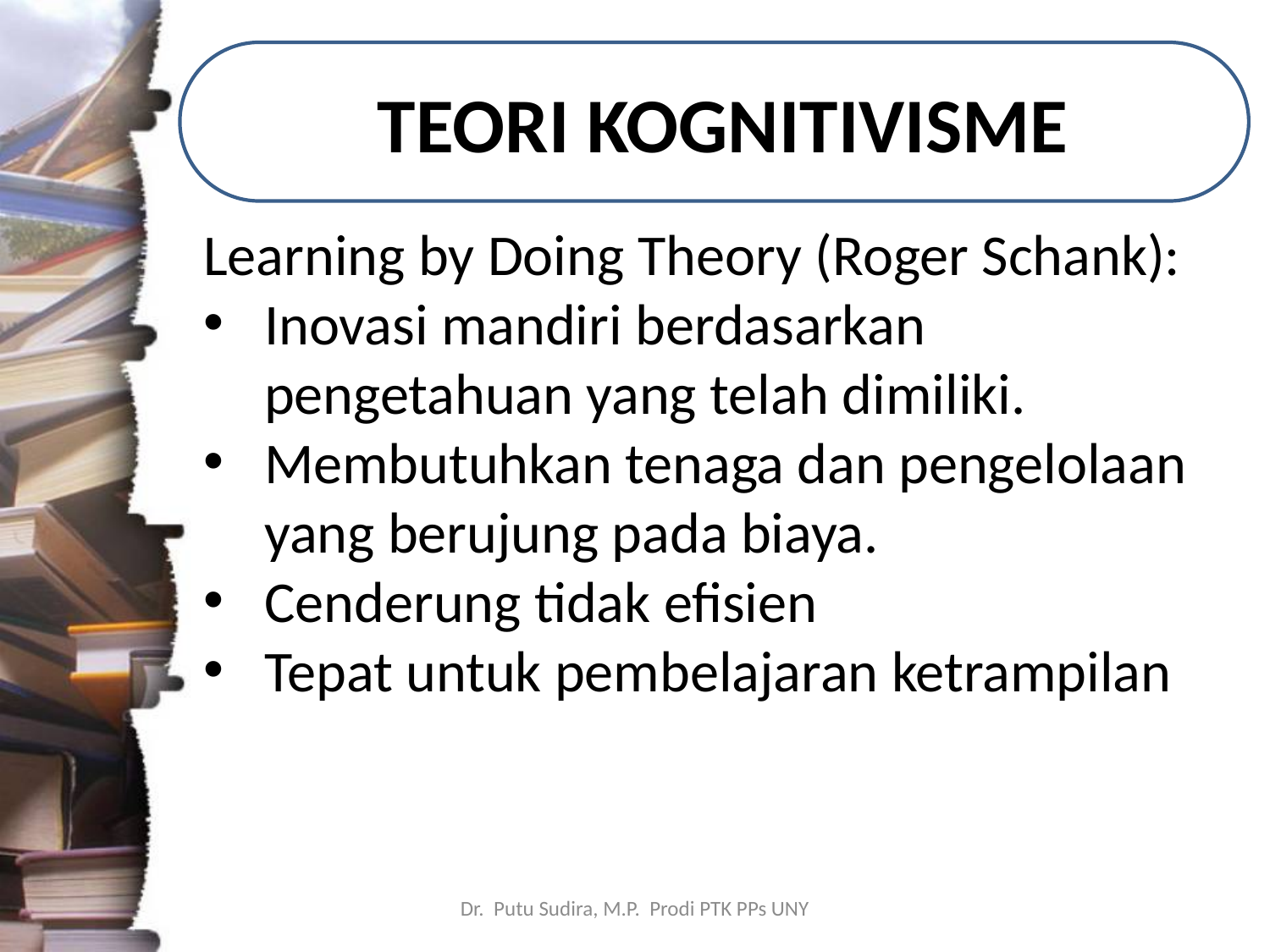

# TEORI KOGNITIVISME
Learning by Doing Theory (Roger Schank):
Inovasi mandiri berdasarkan pengetahuan yang telah dimiliki.
Membutuhkan tenaga dan pengelolaan yang berujung pada biaya.
Cenderung tidak efisien
Tepat untuk pembelajaran ketrampilan
Dr.  Putu Sudira, M.P.  Prodi PTK PPs UNY